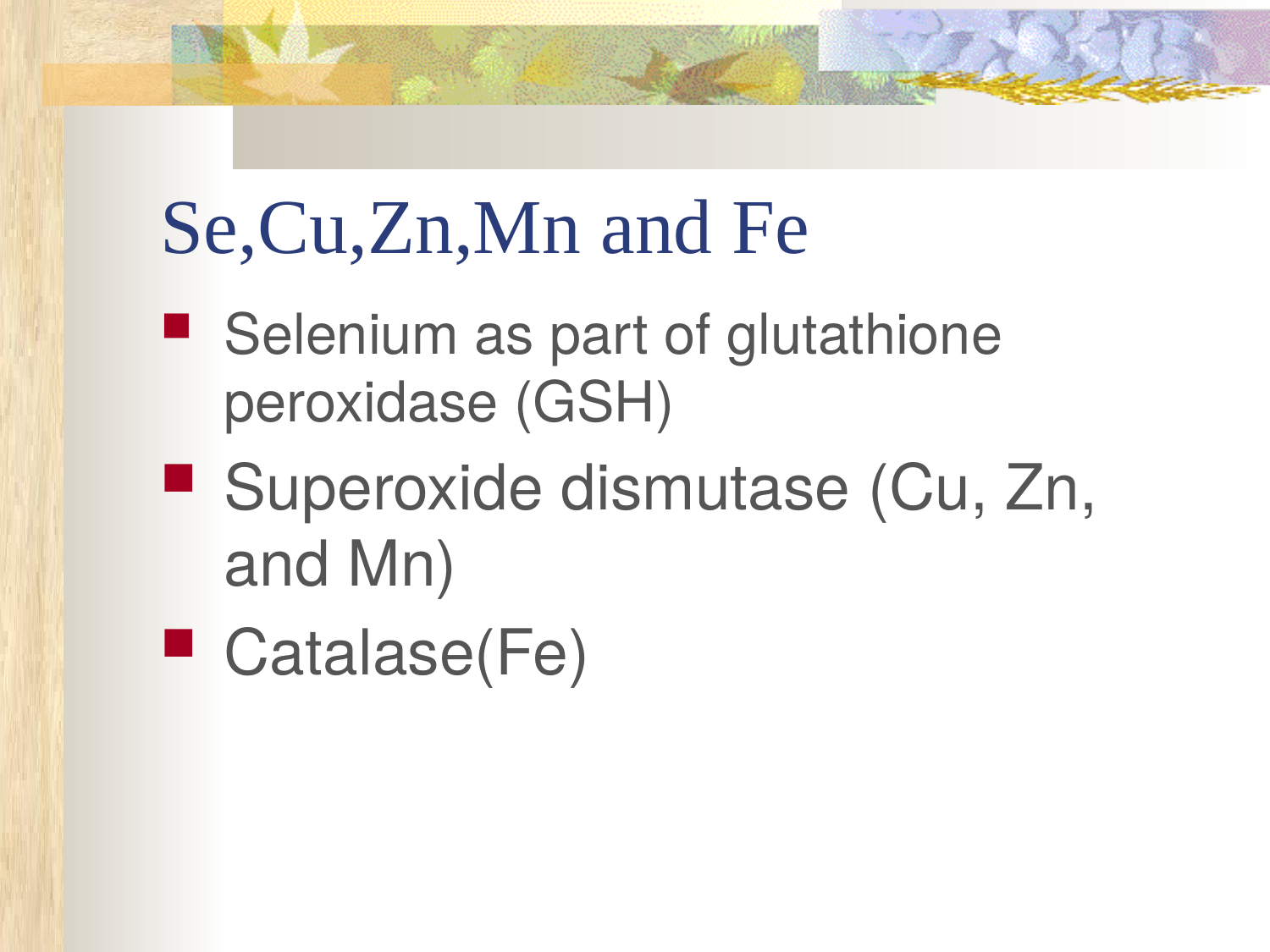

# Se,Cu,Zn,Mn and Fe
Selenium as part of glutathione peroxidase (GSH)
Superoxide dismutase (Cu, Zn, and Mn)
Catalase(Fe)